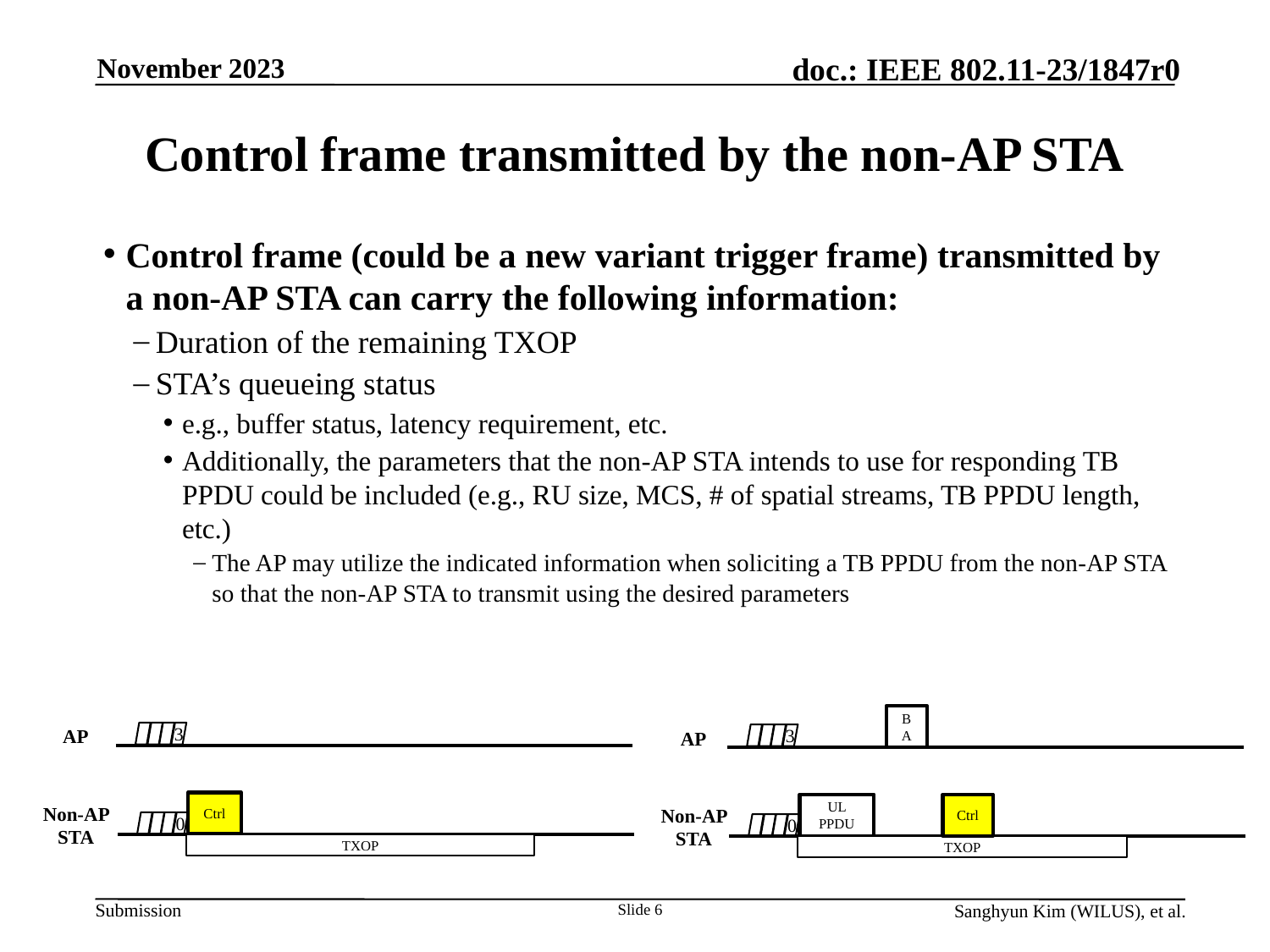

November 2023
# Control frame transmitted by the non-AP STA
Control frame (could be a new variant trigger frame) transmitted by a non-AP STA can carry the following information:
Duration of the remaining TXOP
STA’s queueing status
e.g., buffer status, latency requirement, etc.
Additionally, the parameters that the non-AP STA intends to use for responding TB PPDU could be included (e.g., RU size, MCS, # of spatial streams, TB PPDU length, etc.)
The AP may utilize the indicated information when soliciting a TB PPDU from the non-AP STA so that the non-AP STA to transmit using the desired parameters

BA
AP

3
Ctrl
Non-AP STA

0
TXOP
AP

3
UL PPDU
Non-AP STA

0
TXOP
Ctrl
Slide 6
Sanghyun Kim (WILUS), et al.